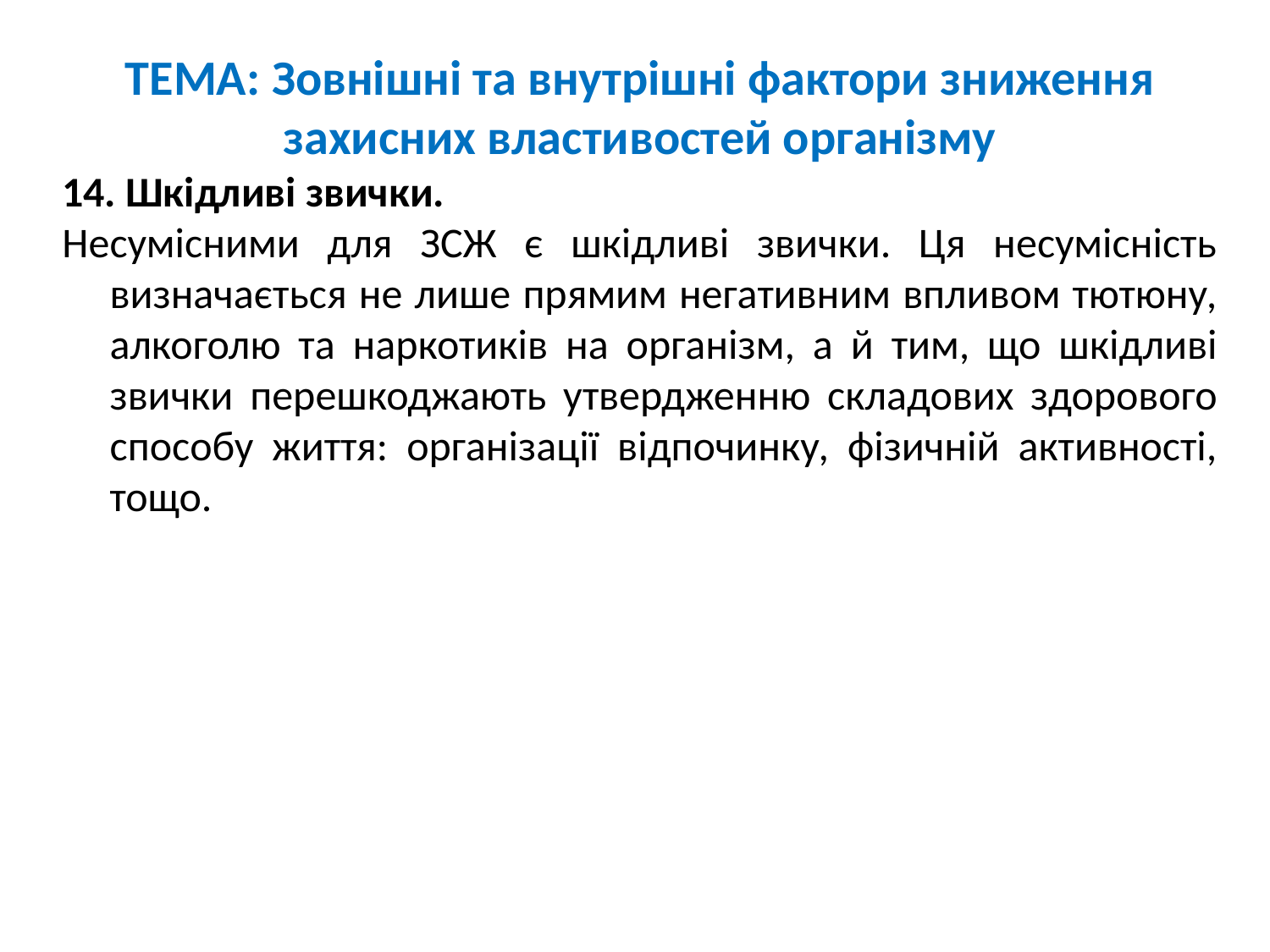

ТЕМА: Зовнішні та внутрішні фактори зниження захисних властивостей організму
14. Шкідливі звички.
Несумісними для ЗСЖ є шкідливі звички. Ця несумісність визначається не лише прямим негативним впливом тютюну, алкоголю та наркотиків на організм, а й тим, що шкідливі звички перешкоджають утвердженню складових здорового способу життя: організації відпочинку, фізичній активності, тощо.